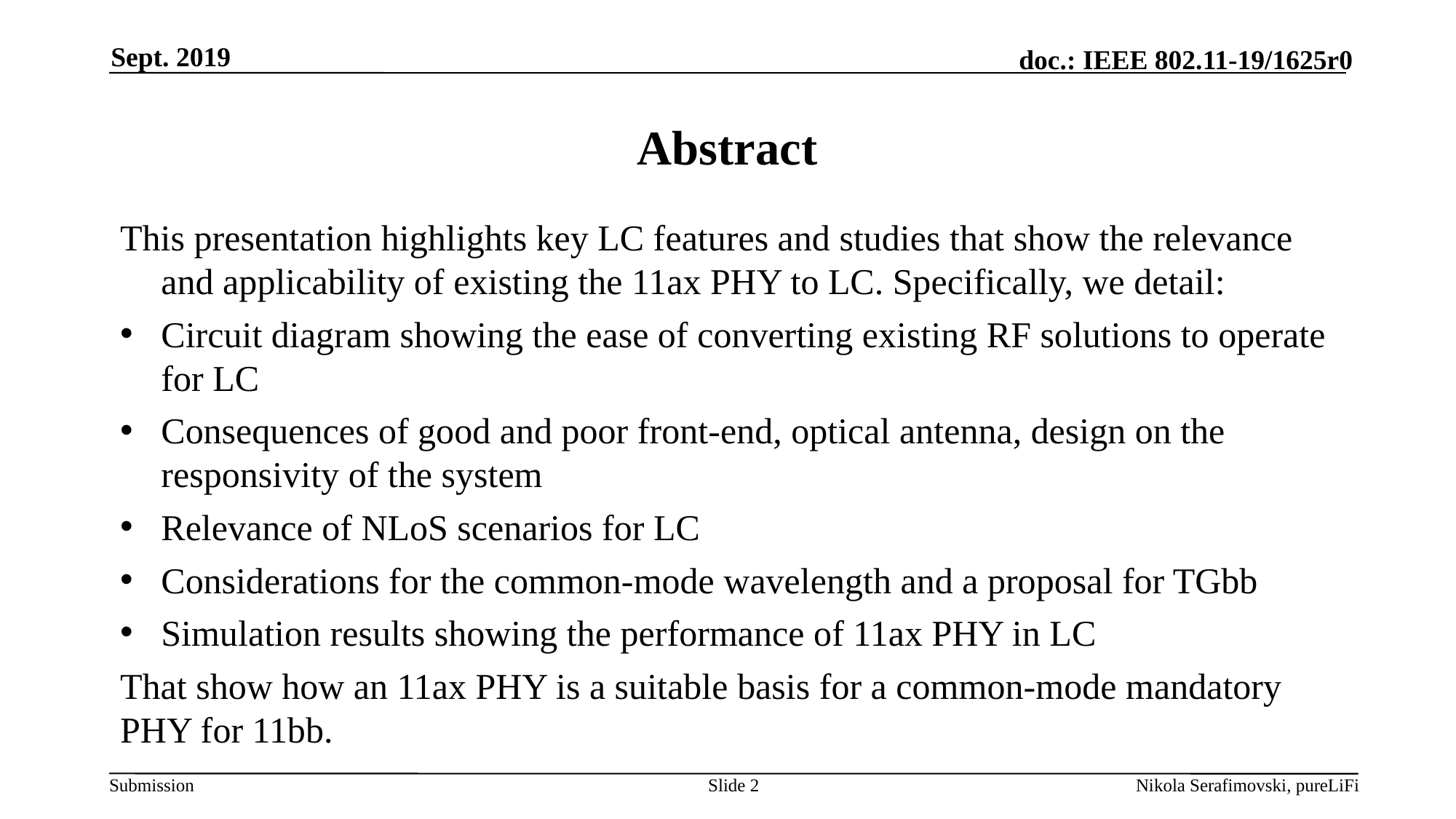

Sept. 2019
# Abstract
This presentation highlights key LC features and studies that show the relevance and applicability of existing the 11ax PHY to LC. Specifically, we detail:
Circuit diagram showing the ease of converting existing RF solutions to operate for LC
Consequences of good and poor front-end, optical antenna, design on the responsivity of the system
Relevance of NLoS scenarios for LC
Considerations for the common-mode wavelength and a proposal for TGbb
Simulation results showing the performance of 11ax PHY in LC
That show how an 11ax PHY is a suitable basis for a common-mode mandatory PHY for 11bb.
Slide 2
Nikola Serafimovski, pureLiFi